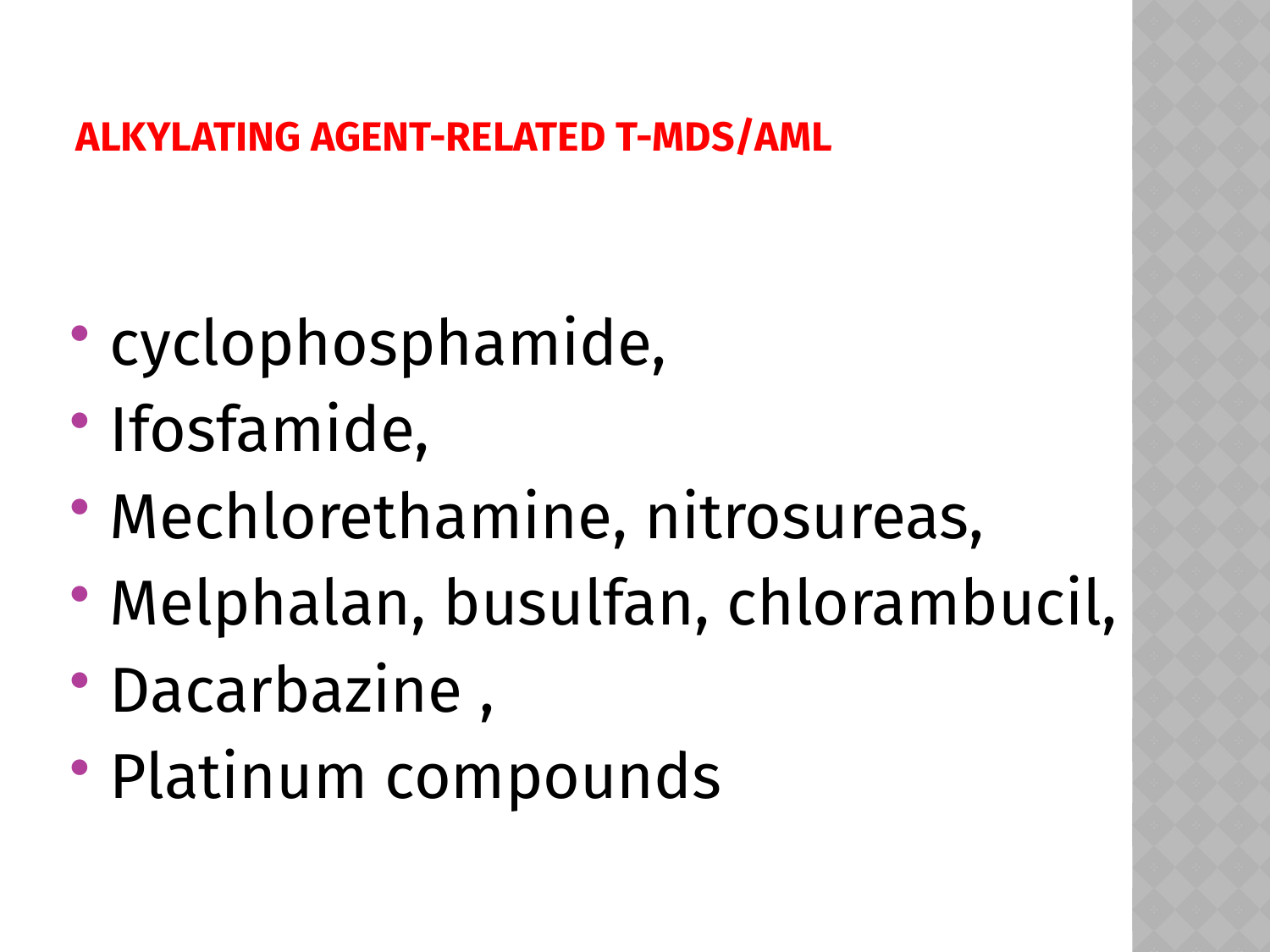

# Alkylating Agent-Related t-MDS/AML

cyclophosphamide,
Ifosfamide,
Mechlorethamine, nitrosureas,
Melphalan, busulfan, chlorambucil,
Dacarbazine ,
Platinum compounds